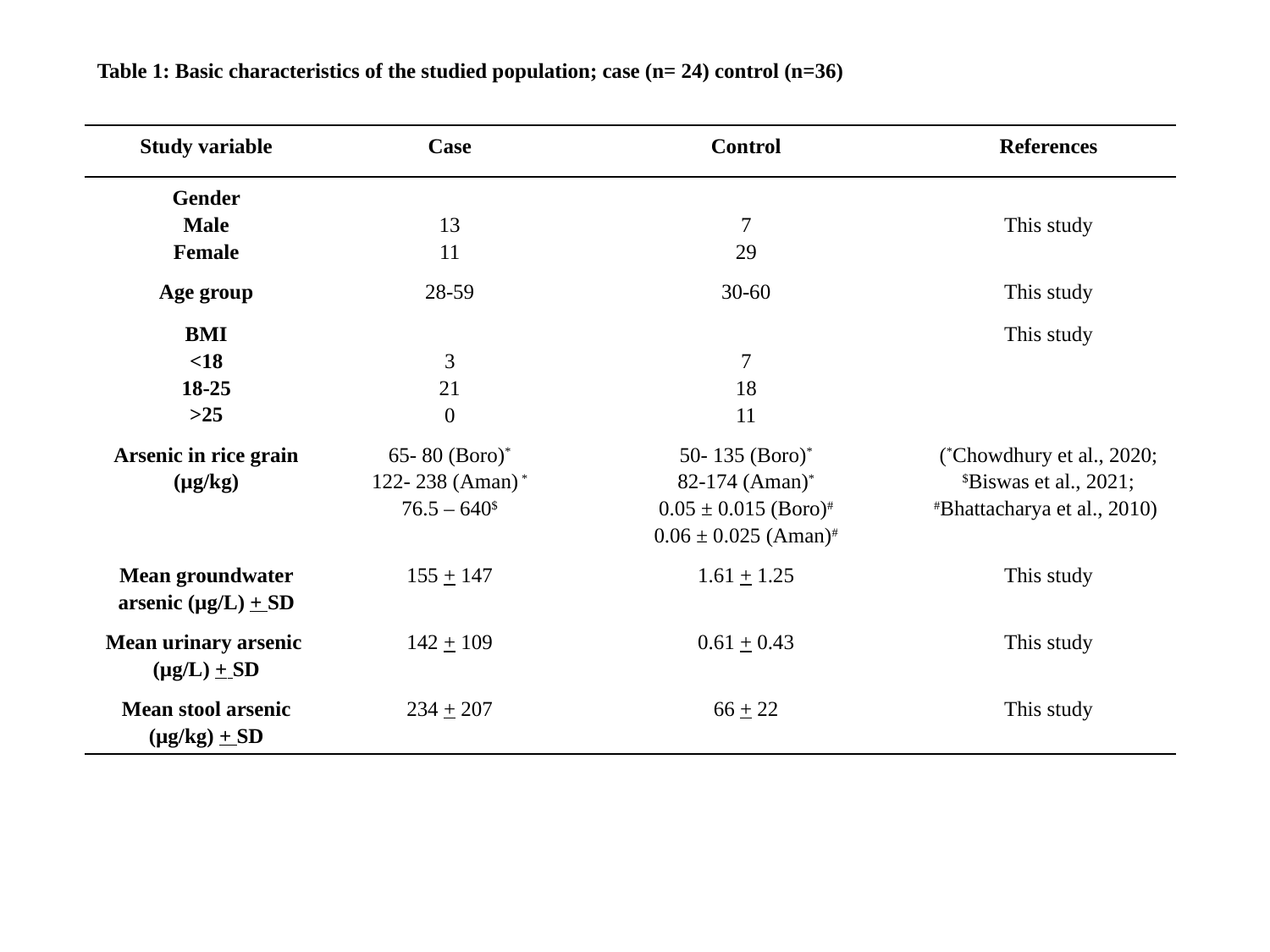

Table 1: Basic characteristics of the studied population; case (n= 24) control (n=36)
| Study variable | Case | Control | References |
| --- | --- | --- | --- |
| Gender Male Female | 13 11 | 7 29 | This study |
| Age group | 28-59 | 30-60 | This study |
| BMI <18 18-25 >25 | 3 21 0 | 7 18 11 | This study |
| Arsenic in rice grain (µg/kg) | 65- 80 (Boro)\* 122- 238 (Aman) \* 76.5 – 640$ | 50- 135 (Boro)\* 82-174 (Aman)\* 0.05 ± 0.015 (Boro)# 0.06 ± 0.025 (Aman)# | (\*Chowdhury et al., 2020; $Biswas et al., 2021; #Bhattacharya et al., 2010) |
| Mean groundwater arsenic (µg/L) + SD | 155 + 147 | 1.61 + 1.25 | This study |
| Mean urinary arsenic (µg/L) + SD | 142 + 109 | 0.61 + 0.43 | This study |
| Mean stool arsenic (µg/kg) + SD | 234 + 207 | 66 + 22 | This study |